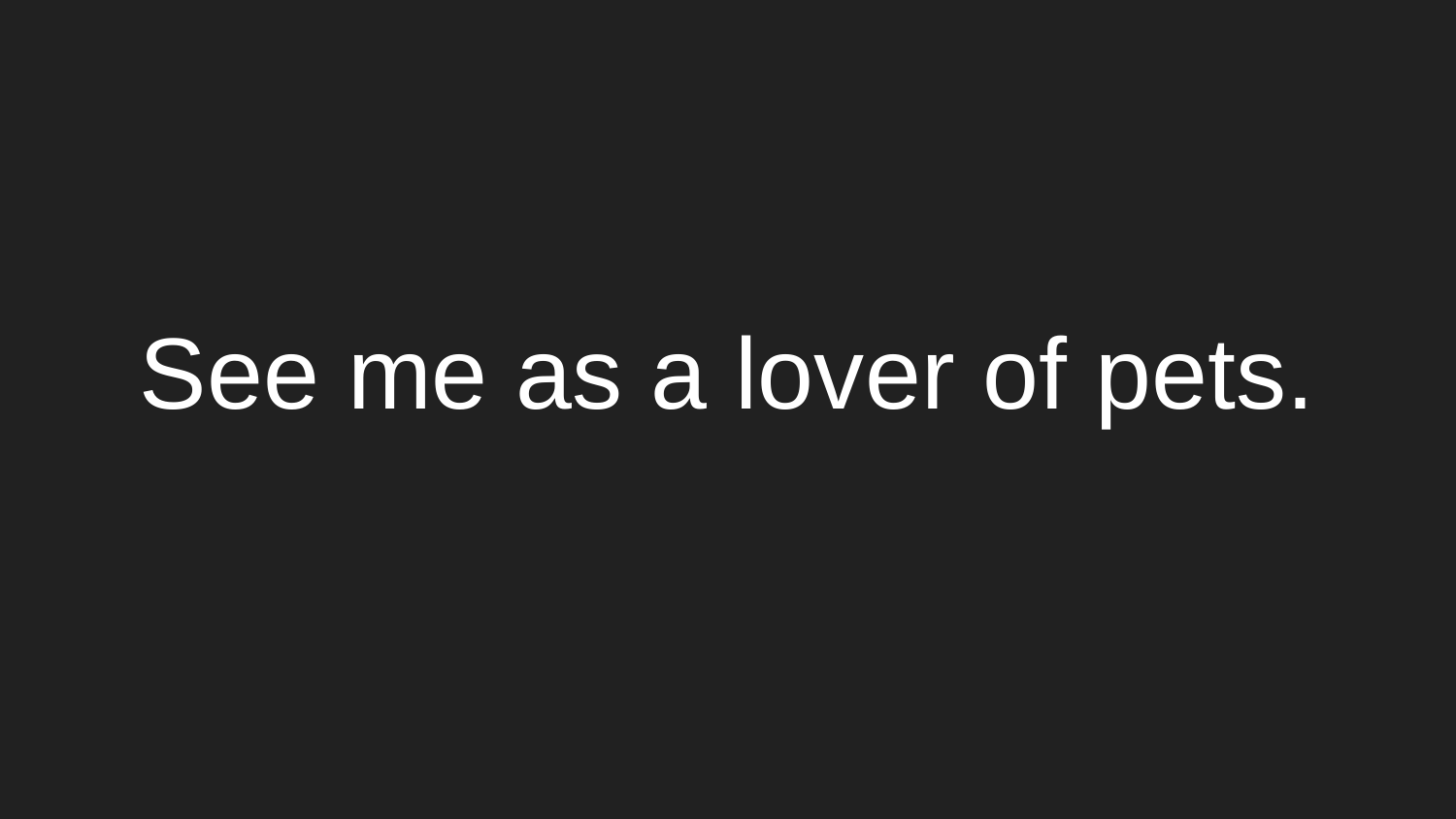

# See me as a lover of pets.